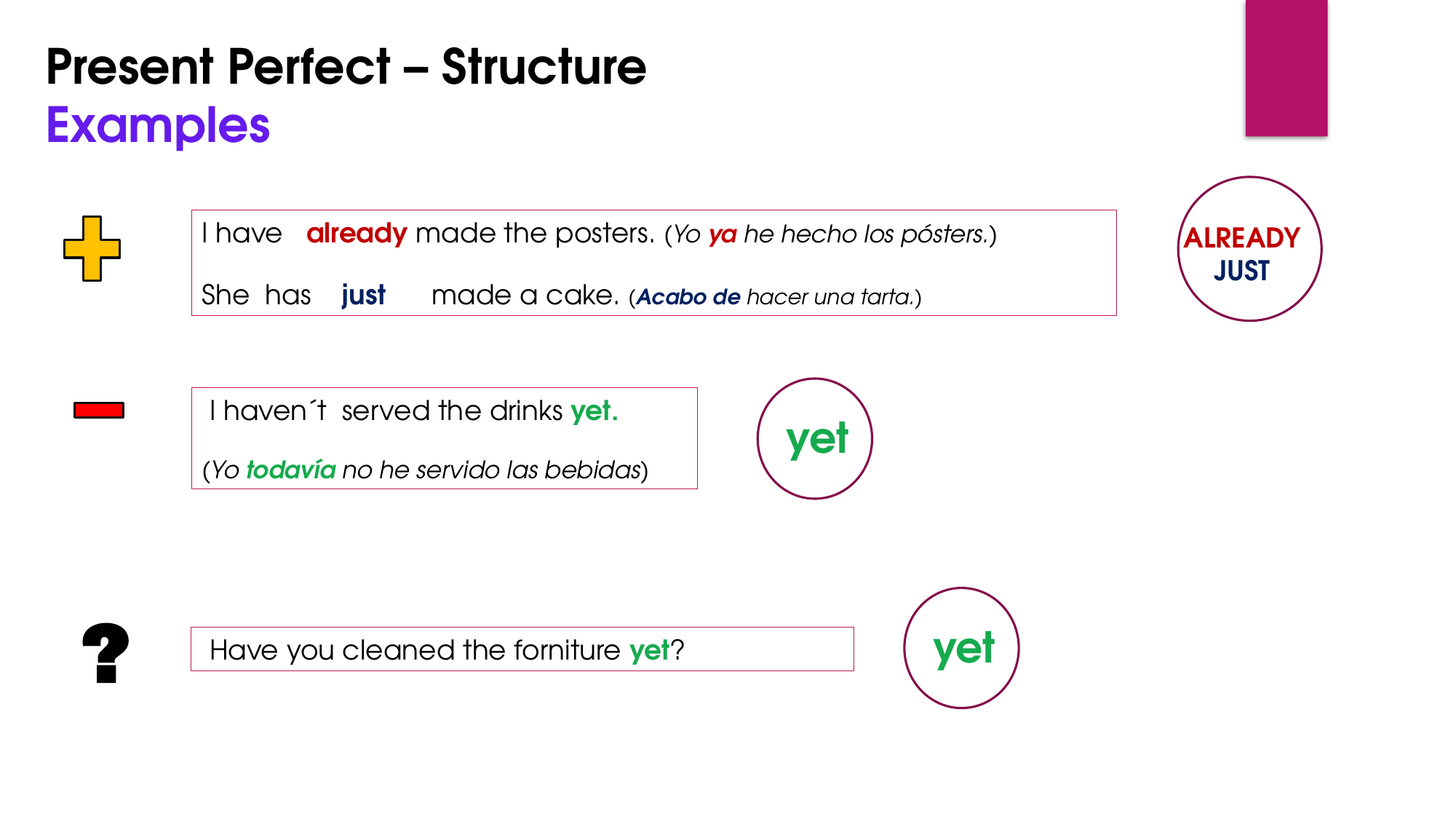

Present Perfect – Structure
Examples

I have   already made the posters. (Yo ya he hecho los pósters.)

She  has    just      made a cake. (Acabo de hacer una tarta.)
ALREADY
JUST

 I haven´t  served the drinks yet.

(Yo todavía no he servido las bebidas)
yet

?
yet
 Have you cleaned the forniture yet?